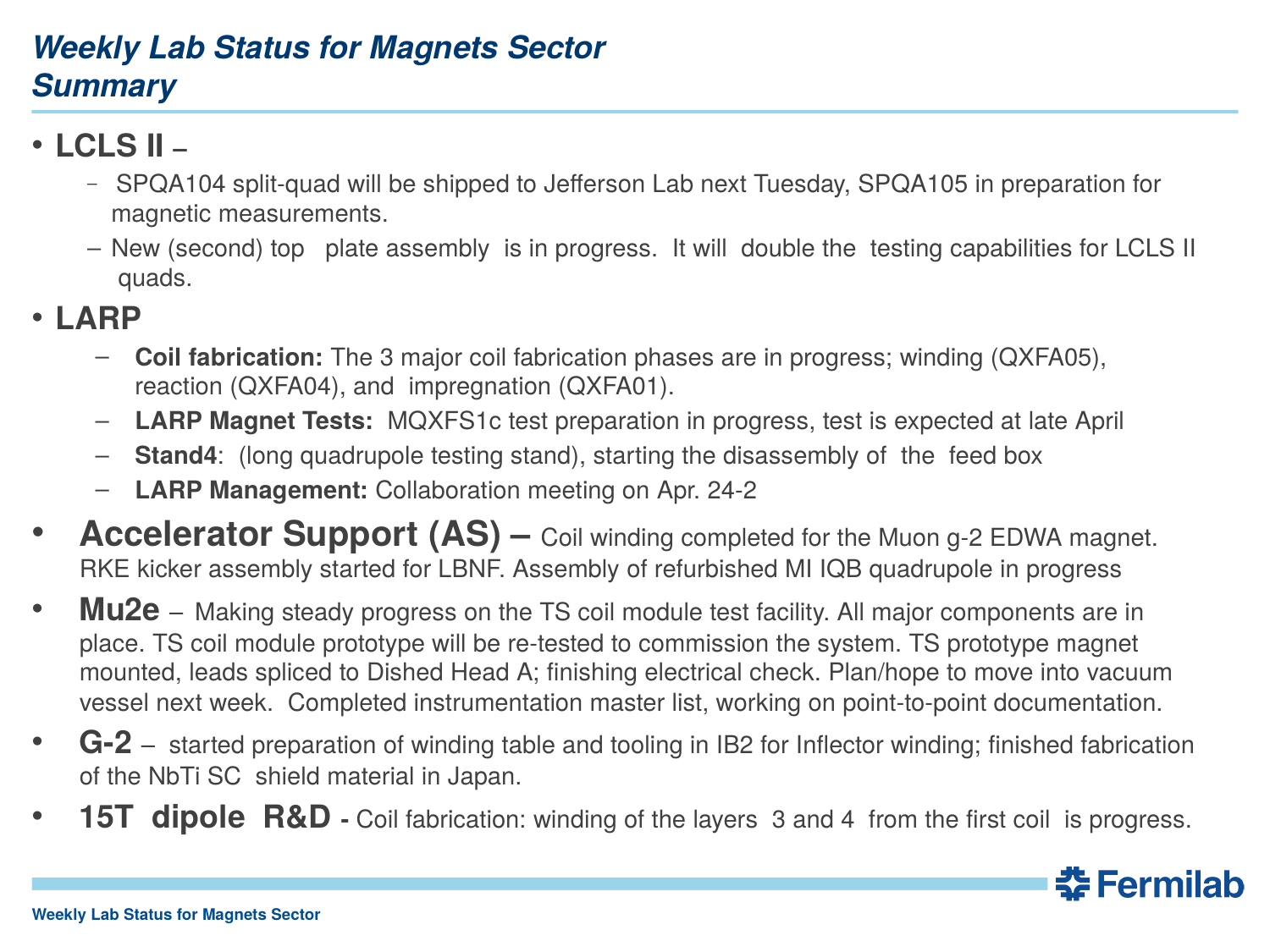

# Weekly Lab Status for Magnets Sector Summary

LCLS II –
 SPQA104 split-quad will be shipped to Jefferson Lab next Tuesday, SPQA105 in preparation for magnetic measurements.
New (second) top   plate assembly  is in progress.  It will  double the  testing capabilities for LCLS II  quads.
LARP
Coil fabrication: The 3 major coil fabrication phases are in progress; winding (QXFA05), reaction (QXFA04), and  impregnation (QXFA01).
LARP Magnet Tests:  MQXFS1c test preparation in progress, test is expected at late April
Stand4:  (long quadrupole testing stand), starting the disassembly of  the  feed box
LARP Management: Collaboration meeting on Apr. 24-2
Accelerator Support (AS) – Coil winding completed for the Muon g-2 EDWA magnet. RKE kicker assembly started for LBNF. Assembly of refurbished MI IQB quadrupole in progress
Mu2e –  Making steady progress on the TS coil module test facility. All major components are in place. TS coil module prototype will be re-tested to commission the system. TS prototype magnet mounted, leads spliced to Dished Head A; finishing electrical check. Plan/hope to move into vacuum vessel next week.  Completed instrumentation master list, working on point-to-point documentation.
G-2 –  started preparation of winding table and tooling in IB2 for Inflector winding; finished fabrication of the NbTi SC  shield material in Japan.
15T  dipole  R&D - Coil fabrication: winding of the layers  3 and 4  from the first coil  is progress.

Weekly Lab Status for Magnets Sector